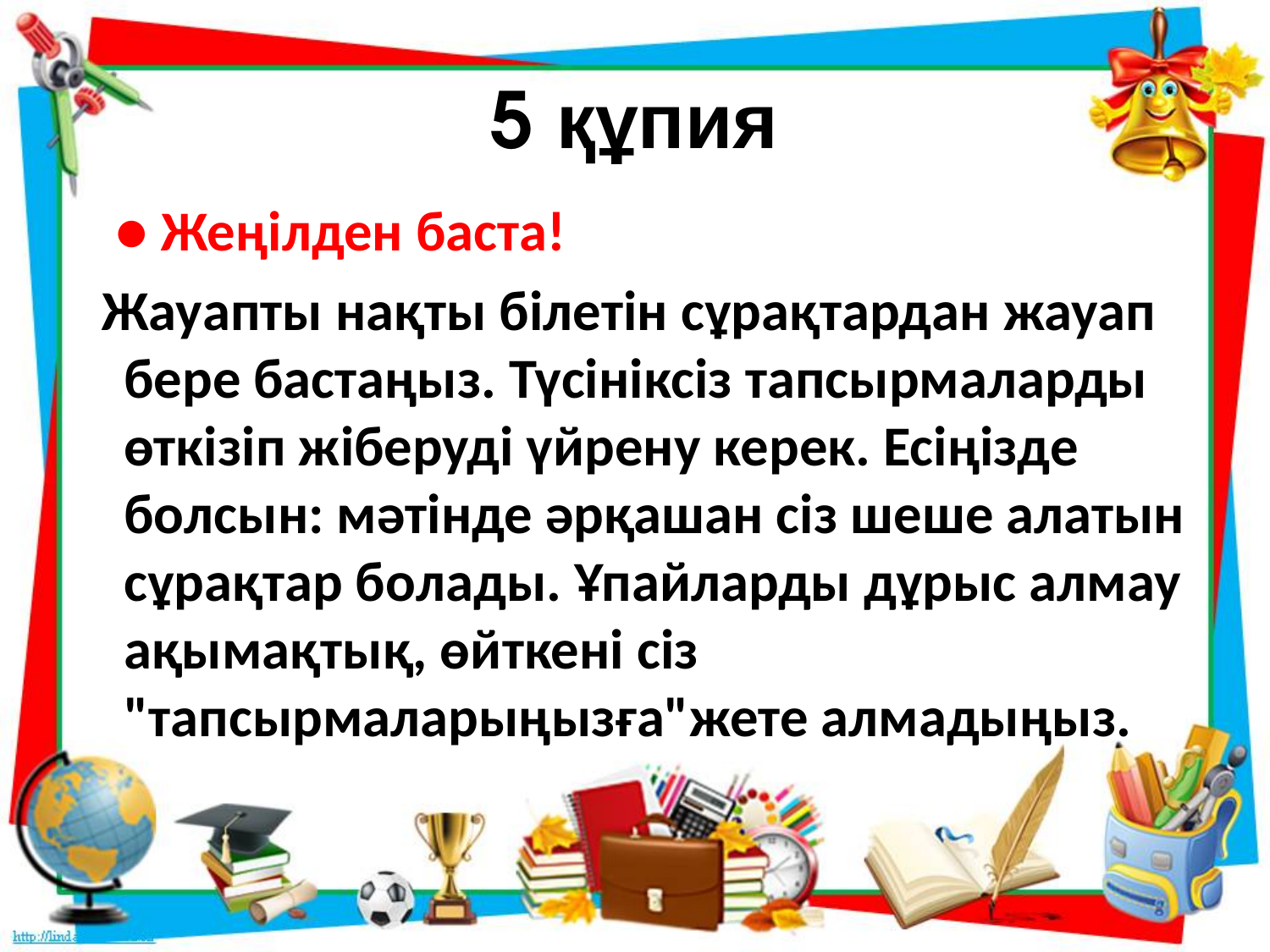

# 5 құпия
   ● Жеңілден баста!
  Жауапты нақты білетін сұрақтардан жауап бере бастаңыз. Түсініксіз тапсырмаларды өткізіп жіберуді үйрену керек. Есіңізде болсын: мәтінде әрқашан сіз шеше алатын сұрақтар болады. Ұпайларды дұрыс алмау ақымақтық, өйткені сіз "тапсырмаларыңызға"жете алмадыңыз.